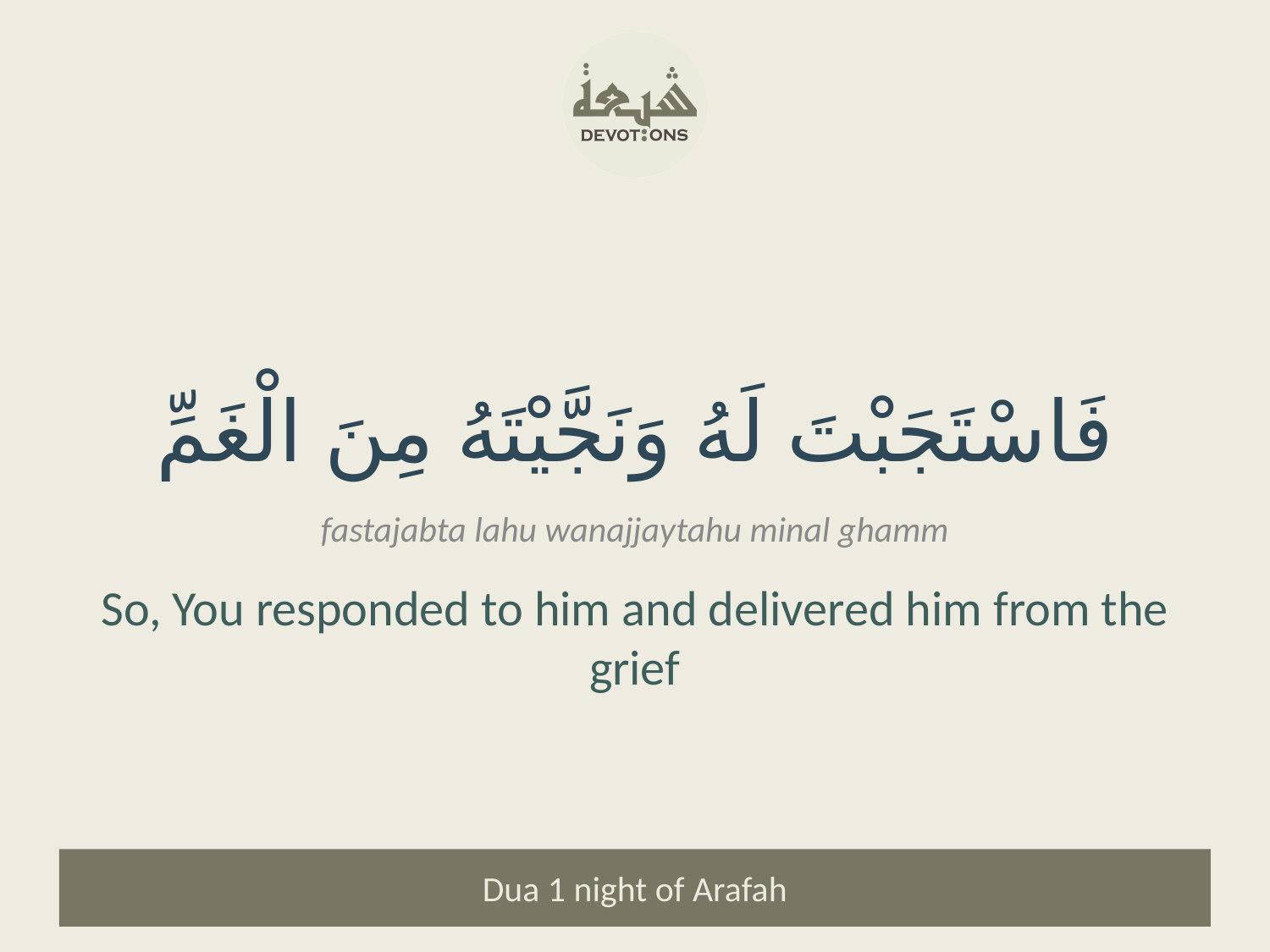

فَاسْتَجَبْتَ لَهُ وَنَجَّيْتَهُ مِنَ الْغَمِّ
fastajabta lahu wanajjaytahu minal ghamm
So, You responded to him and delivered him from the grief
Dua 1 night of Arafah